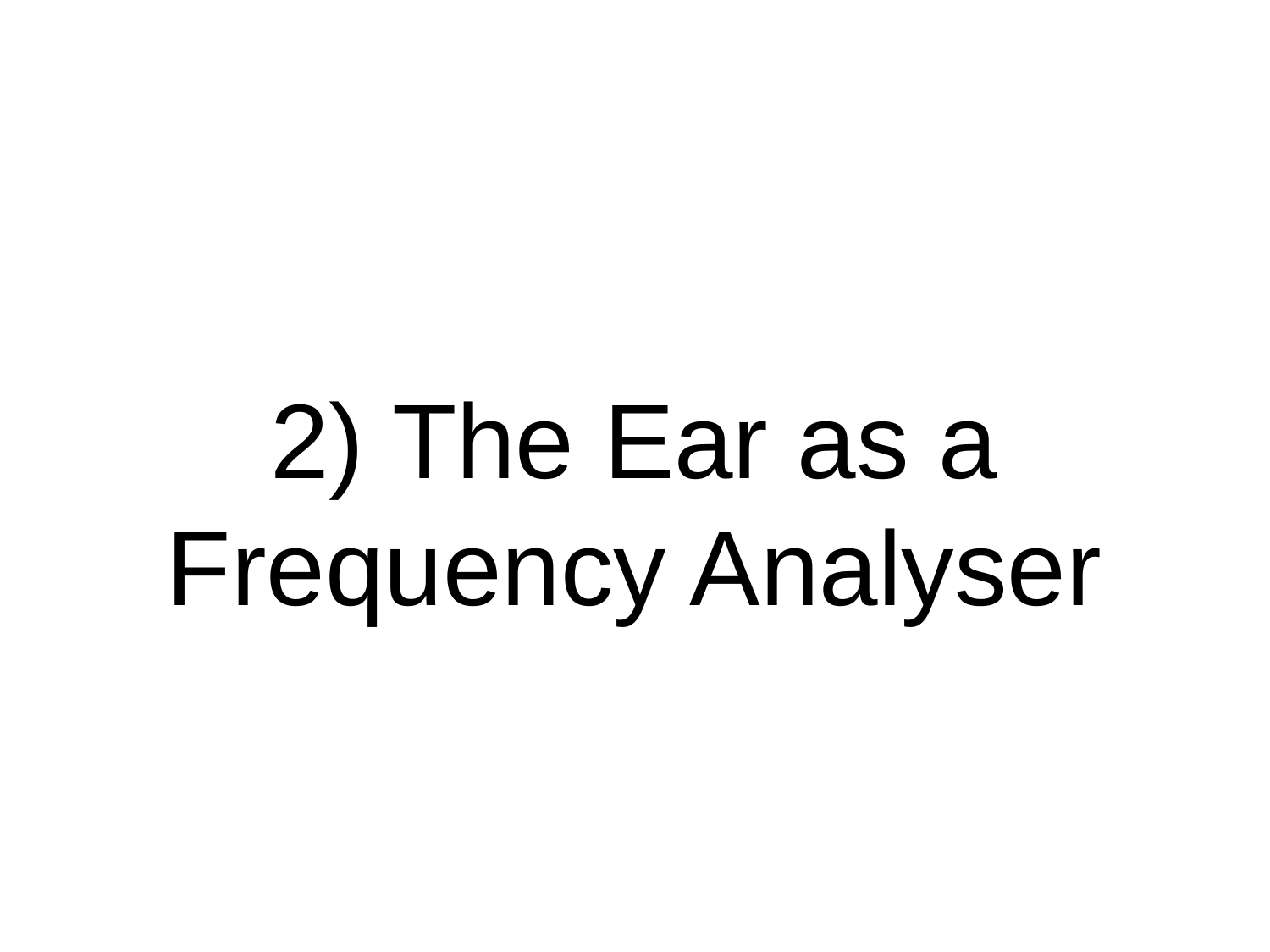

# 2) The Ear as a Frequency Analyser